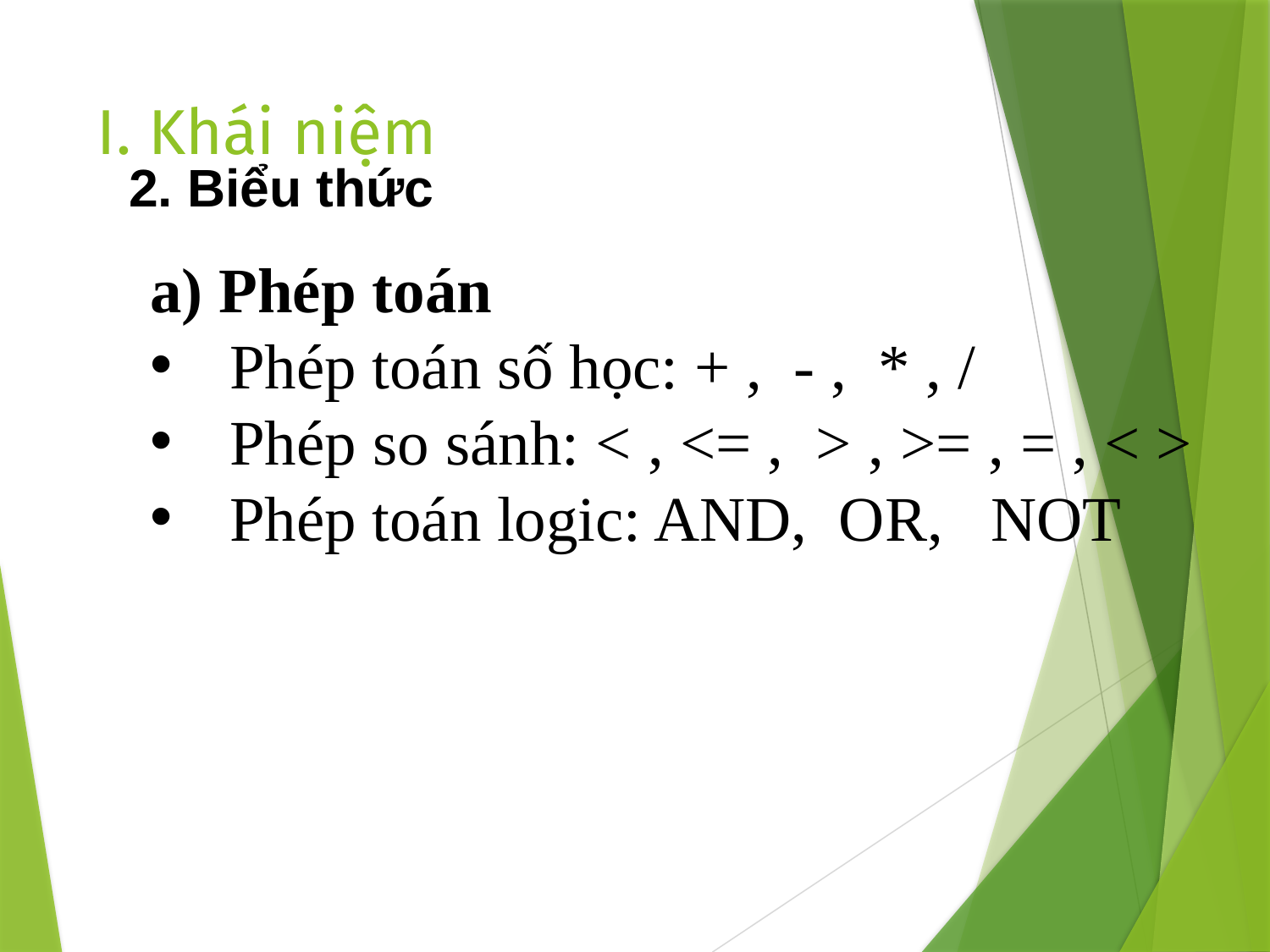

# I. Khái niệm
2. Biểu thức
a) Phép toán
Phép toán số học: + ,  - ,  * , /
Phép so sánh: < , <= ,  > , >= , = , < >
Phép toán logic: AND,  OR,   NOT